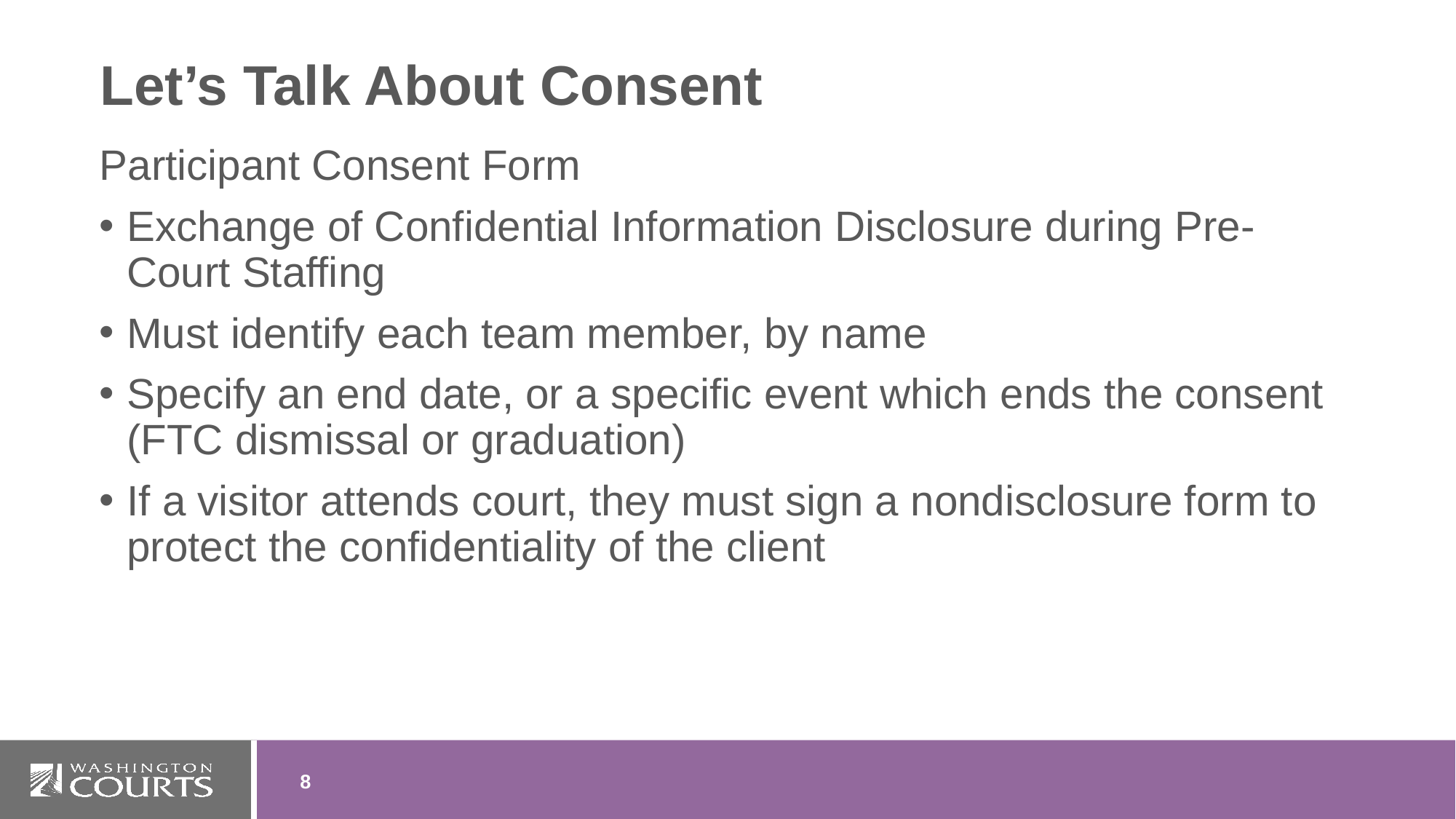

# Let’s Talk About Consent
Participant Consent Form
Exchange of Confidential Information Disclosure during Pre-Court Staffing
Must identify each team member, by name
Specify an end date, or a specific event which ends the consent (FTC dismissal or graduation)
If a visitor attends court, they must sign a nondisclosure form to protect the confidentiality of the client